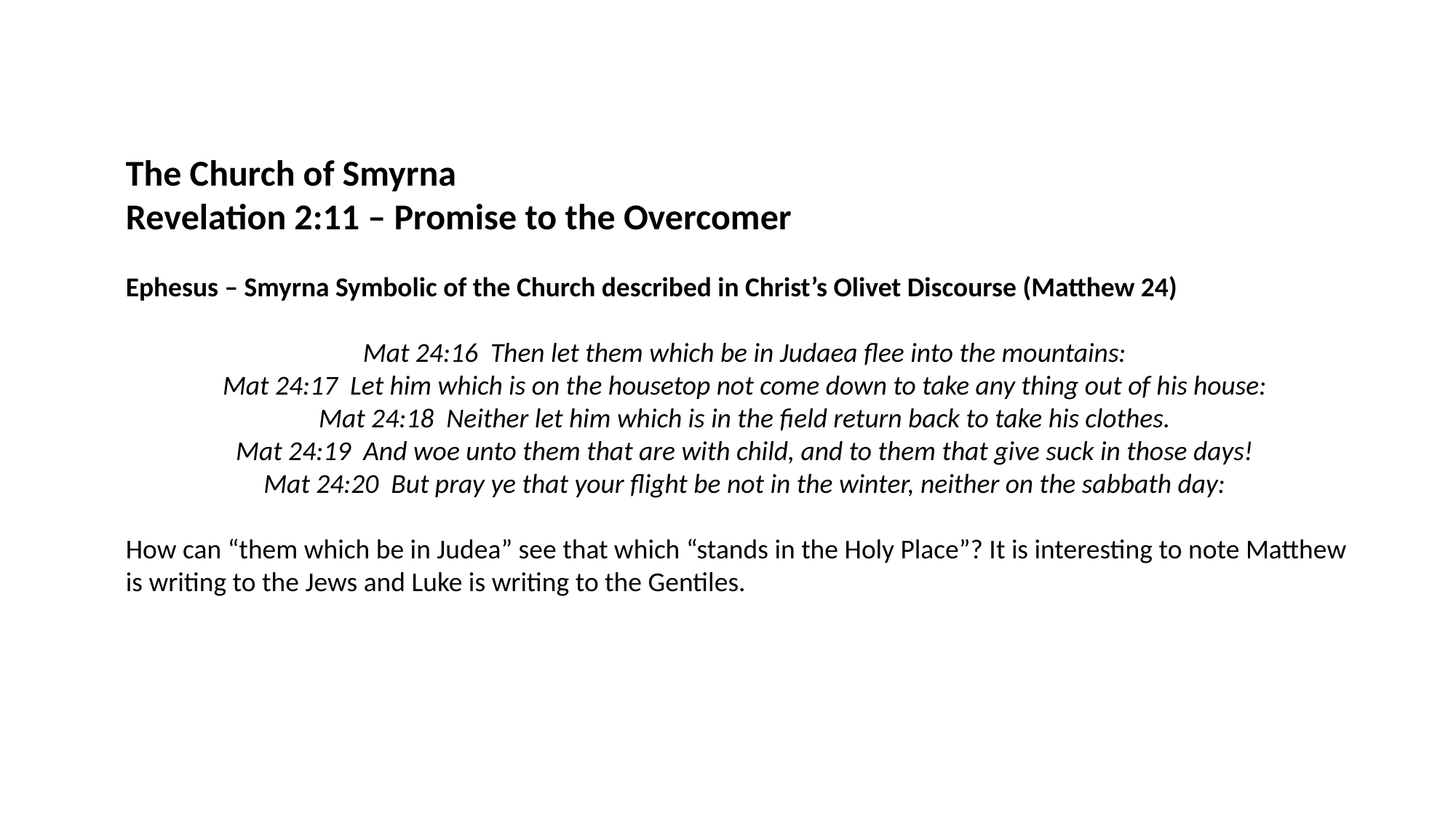

The Church of Smyrna
Revelation 2:11 – Promise to the Overcomer

Ephesus – Smyrna Symbolic of the Church described in Christ’s Olivet Discourse (Matthew 24)

Mat 24:16  Then let them which be in Judaea flee into the mountains:
Mat 24:17  Let him which is on the housetop not come down to take any thing out of his house:
Mat 24:18  Neither let him which is in the field return back to take his clothes.
Mat 24:19  And woe unto them that are with child, and to them that give suck in those days!
Mat 24:20  But pray ye that your flight be not in the winter, neither on the sabbath day:

How can “them which be in Judea” see that which “stands in the Holy Place”? It is interesting to note Matthew is writing to the Jews and Luke is writing to the Gentiles.